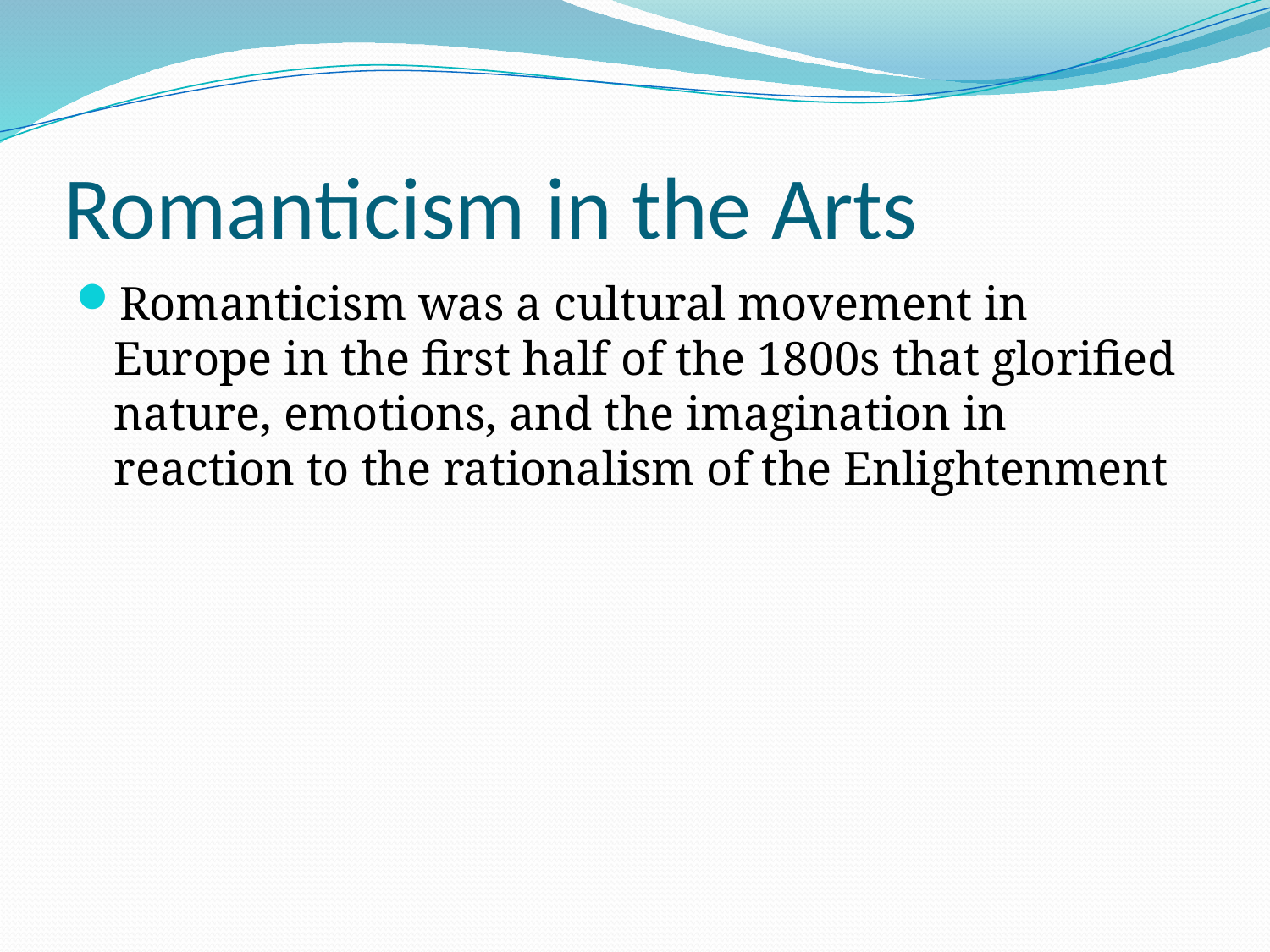

# Romanticism in the Arts
Romanticism was a cultural movement in Europe in the first half of the 1800s that glorified nature, emotions, and the imagination in reaction to the rationalism of the Enlightenment